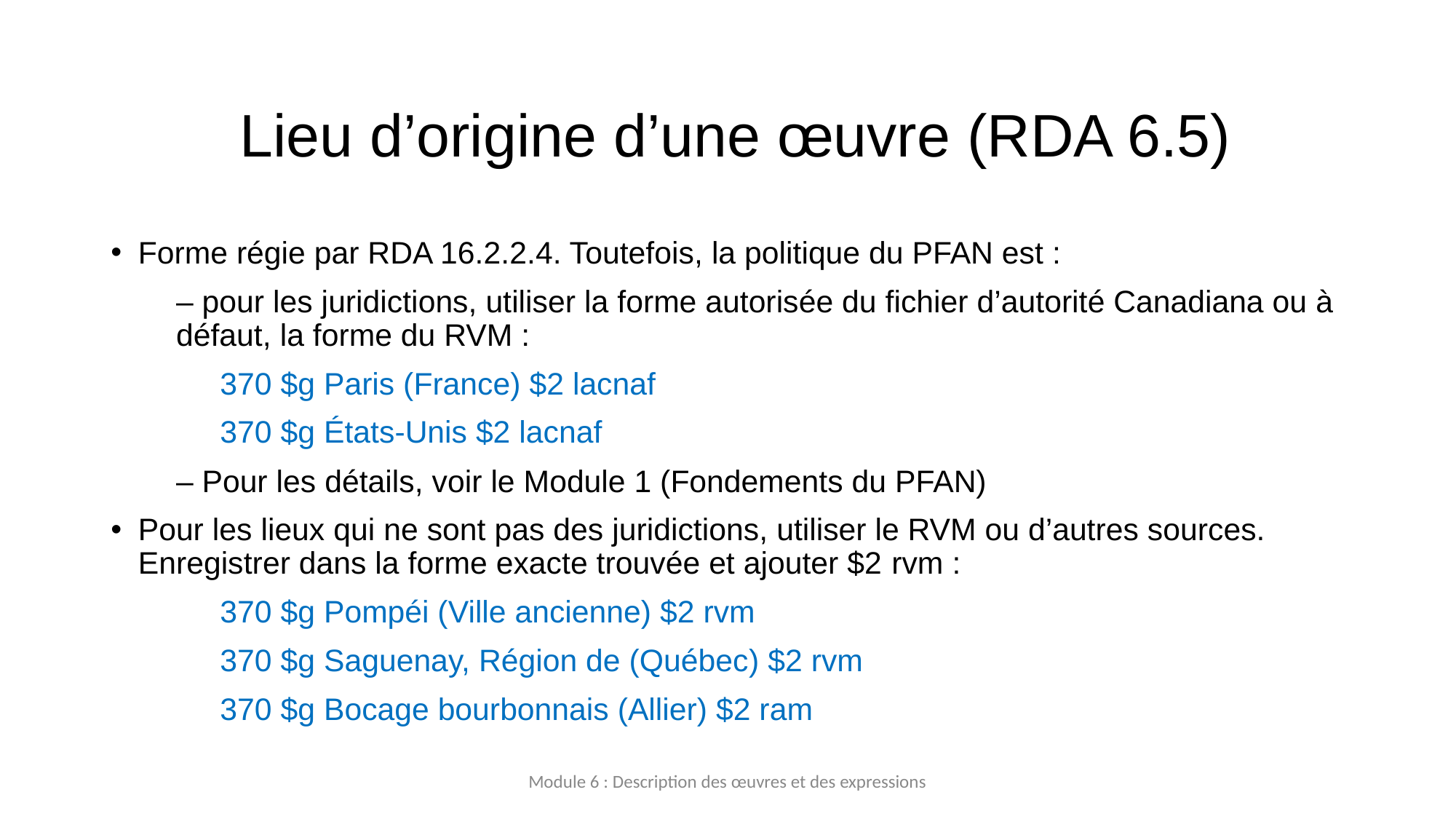

# Lieu d’origine d’une œuvre (RDA 6.5)
Forme régie par RDA 16.2.2.4. Toutefois, la politique du PFAN est :
	– pour les juridictions, utiliser la forme autorisée du fichier d’autorité Canadiana ou à défaut, la forme du RVM :
	370 $g Paris (France) $2 lacnaf
	370 $g États-Unis $2 lacnaf
	– Pour les détails, voir le Module 1 (Fondements du PFAN)
Pour les lieux qui ne sont pas des juridictions, utiliser le RVM ou d’autres sources. Enregistrer dans la forme exacte trouvée et ajouter $2 rvm :
	370 $g Pompéi (Ville ancienne) $2 rvm
	370 $g Saguenay, Région de (Québec) $2 rvm
	370 $g Bocage bourbonnais (Allier) $2 ram
Module 6 : Description des œuvres et des expressions